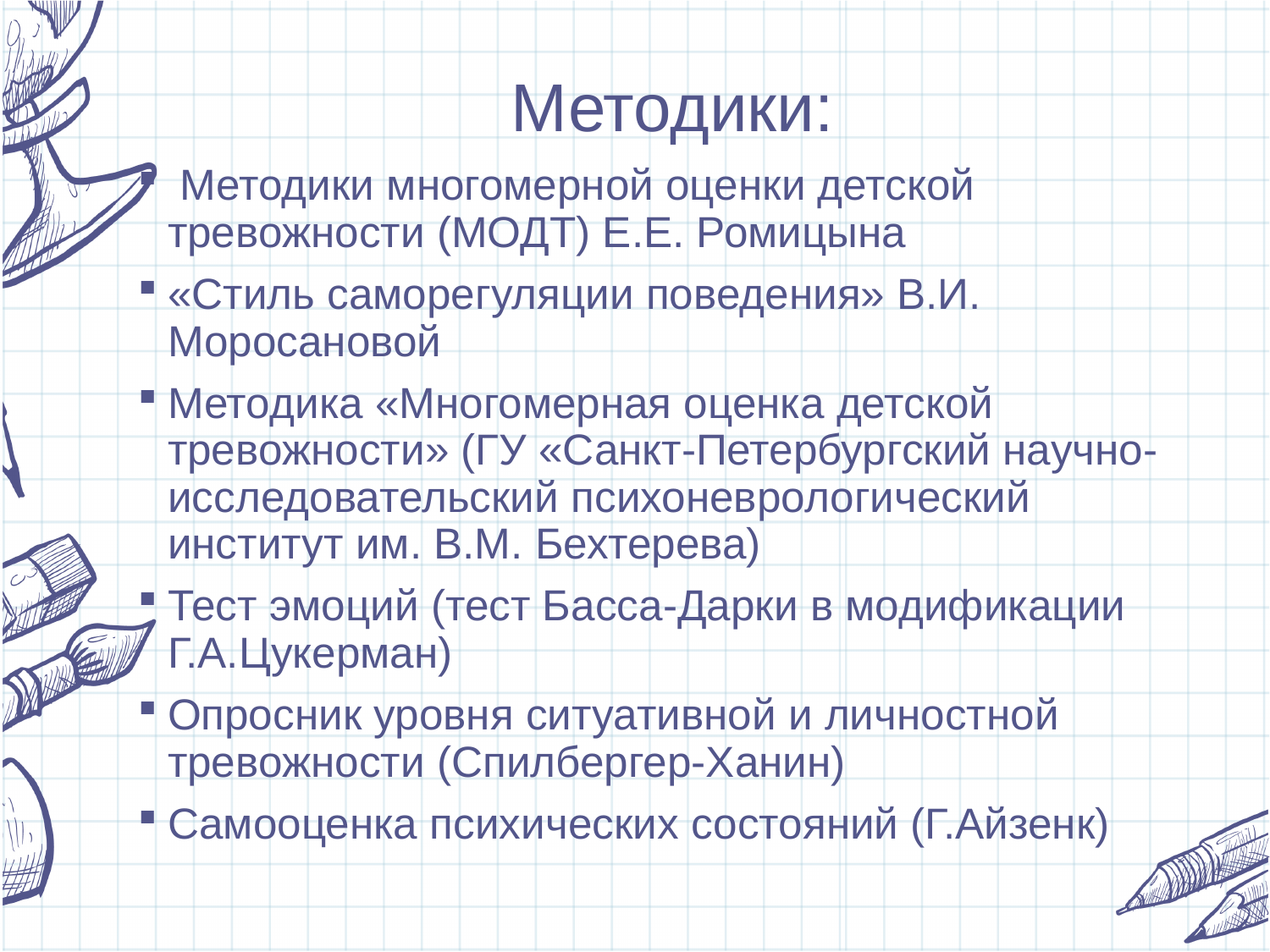

# Методики:
 Методики многомерной оценки детской тревожности (МОДТ) Е.Е. Ромицына
«Стиль саморегуляции поведения» В.И. Моросановой
Методика «Многомерная оценка детской тревожности» (ГУ «Санкт-Петербургский научно-исследовательский психоневрологический институт им. В.М. Бехтерева)
Тест эмоций (тест Басса-Дарки в модификации Г.А.Цукерман)
Опросник уровня ситуативной и личностной тревожности (Спилбергер-Ханин)
Самооценка психических состояний (Г.Айзенк)